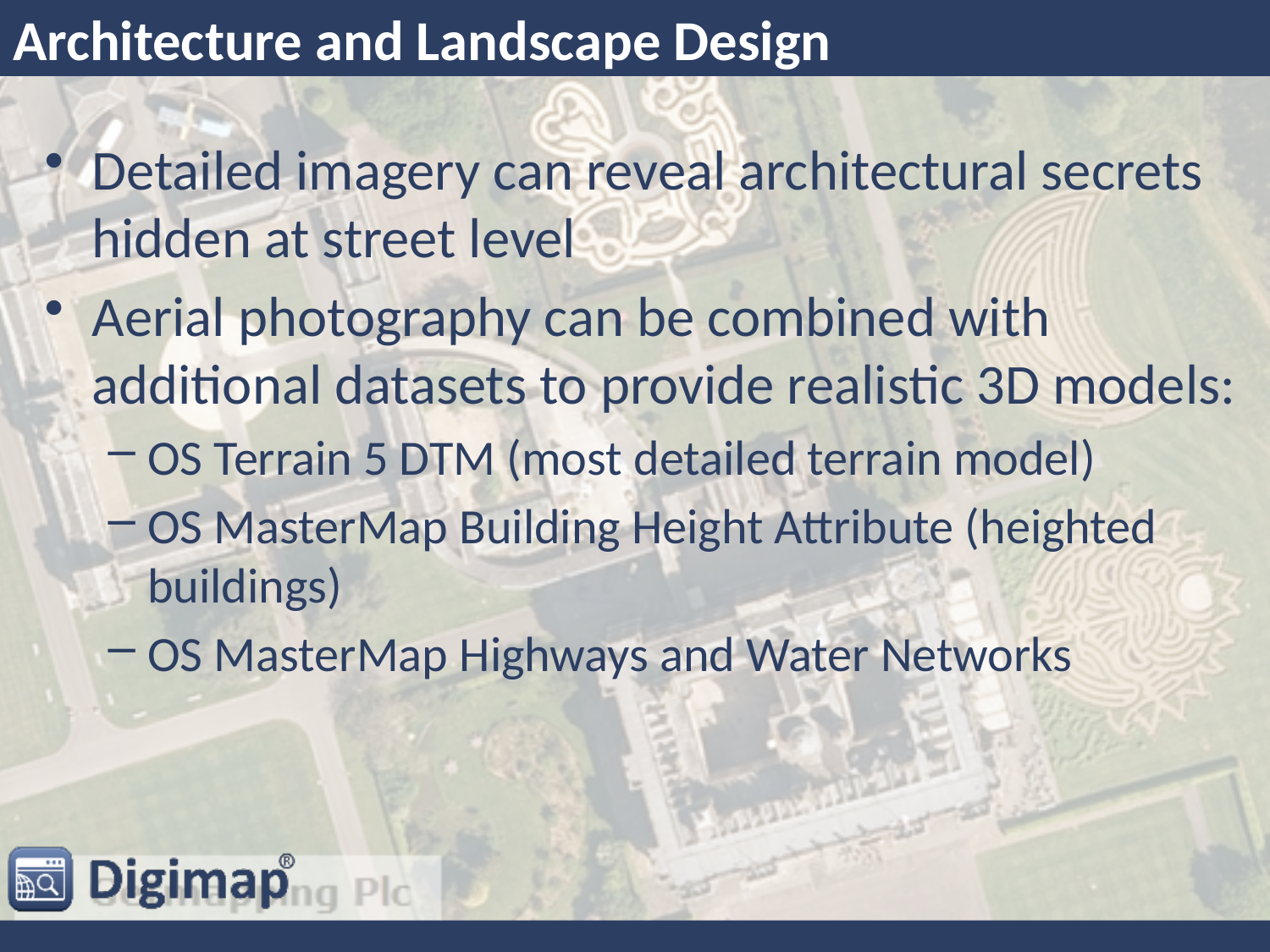

# Architecture and Landscape Design
Detailed imagery can reveal architectural secrets hidden at street level
Aerial photography can be combined with additional datasets to provide realistic 3D models:
OS Terrain 5 DTM (most detailed terrain model)
OS MasterMap Building Height Attribute (heighted buildings)
OS MasterMap Highways and Water Networks